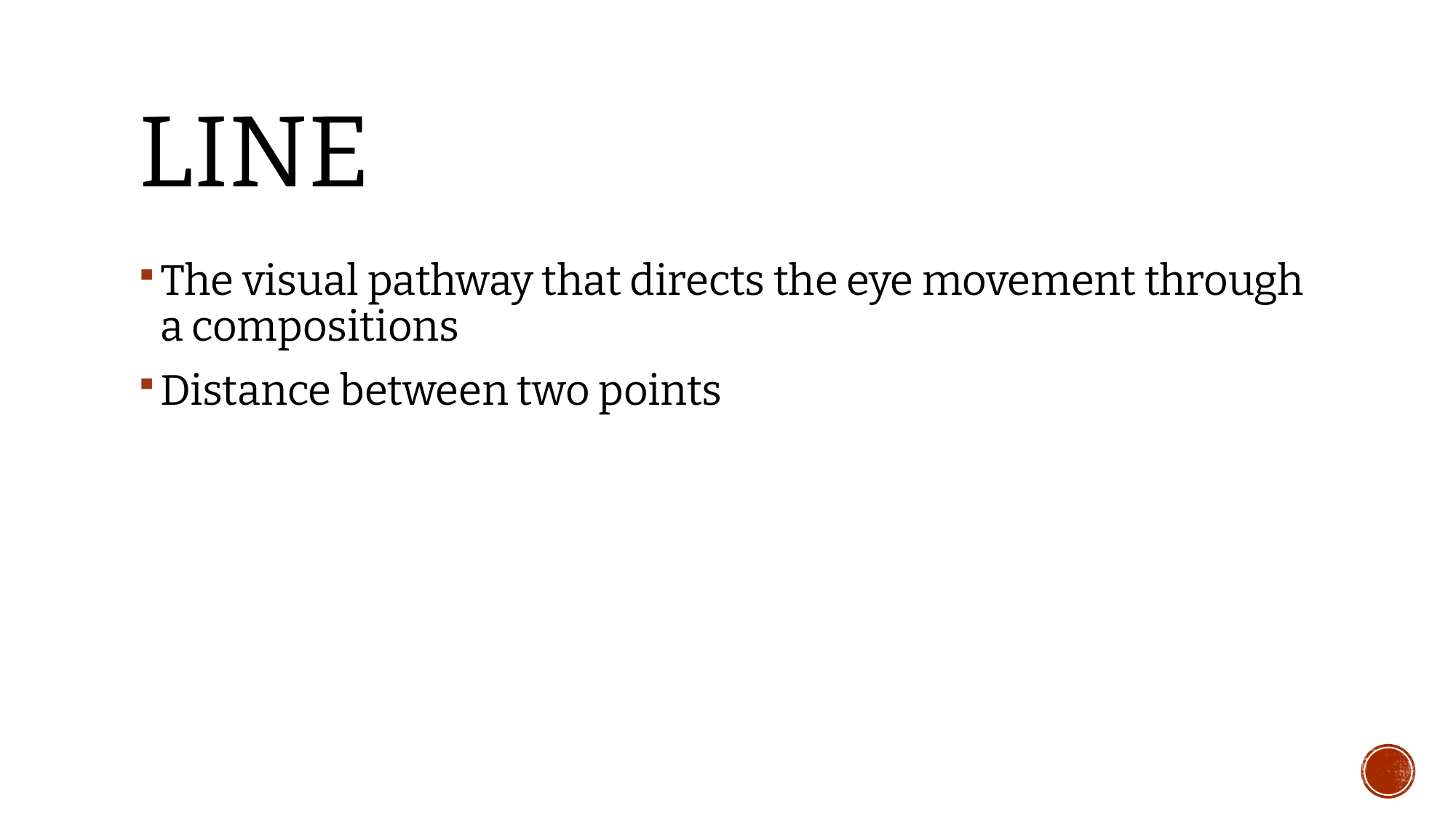

# Line
The visual pathway that directs the eye movement through a compositions
Distance between two points